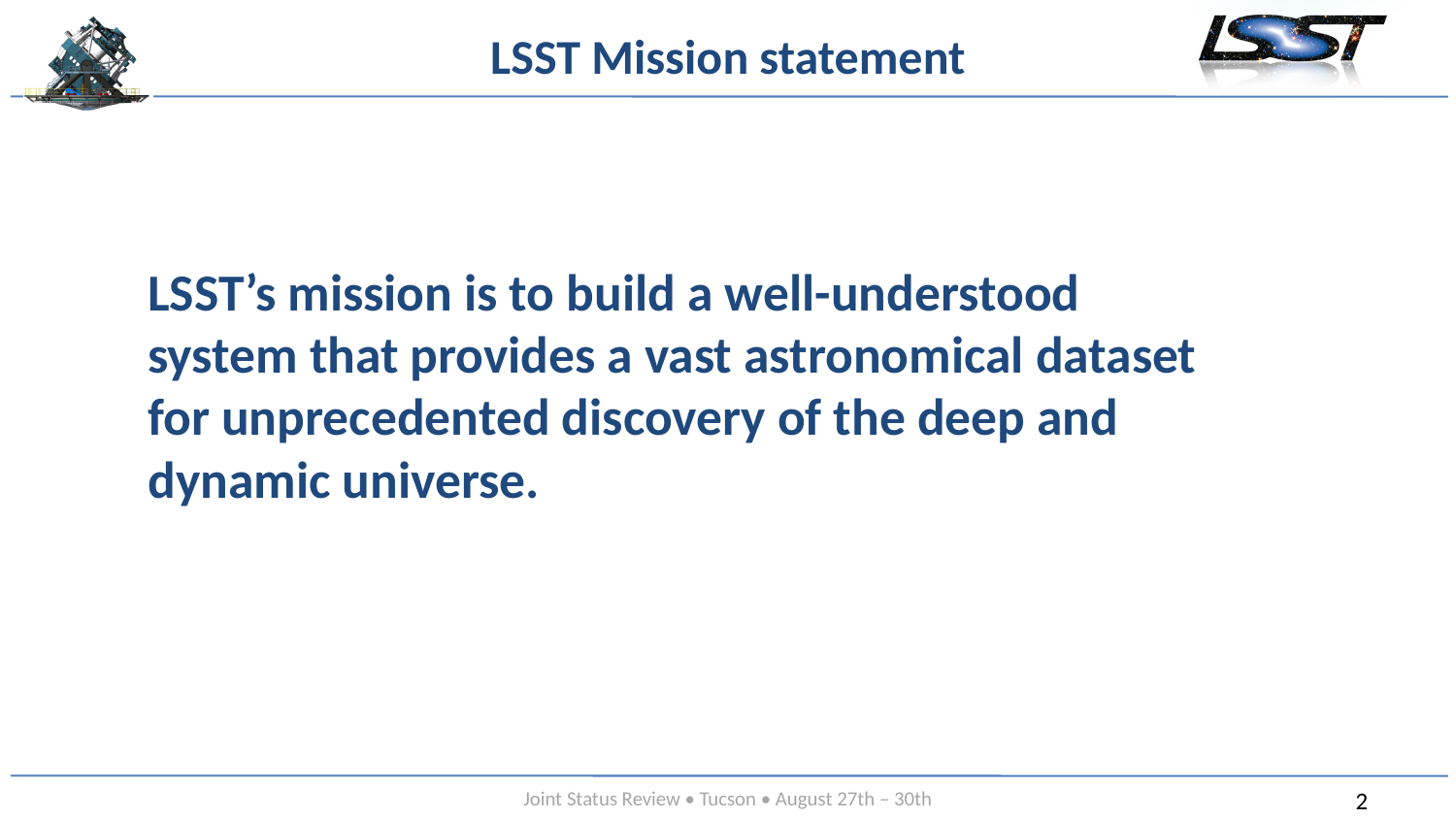

# LSST Mission statement
LSST’s mission is to build a well-understood system that provides a vast astronomical dataset for unprecedented discovery of the deep and dynamic universe.